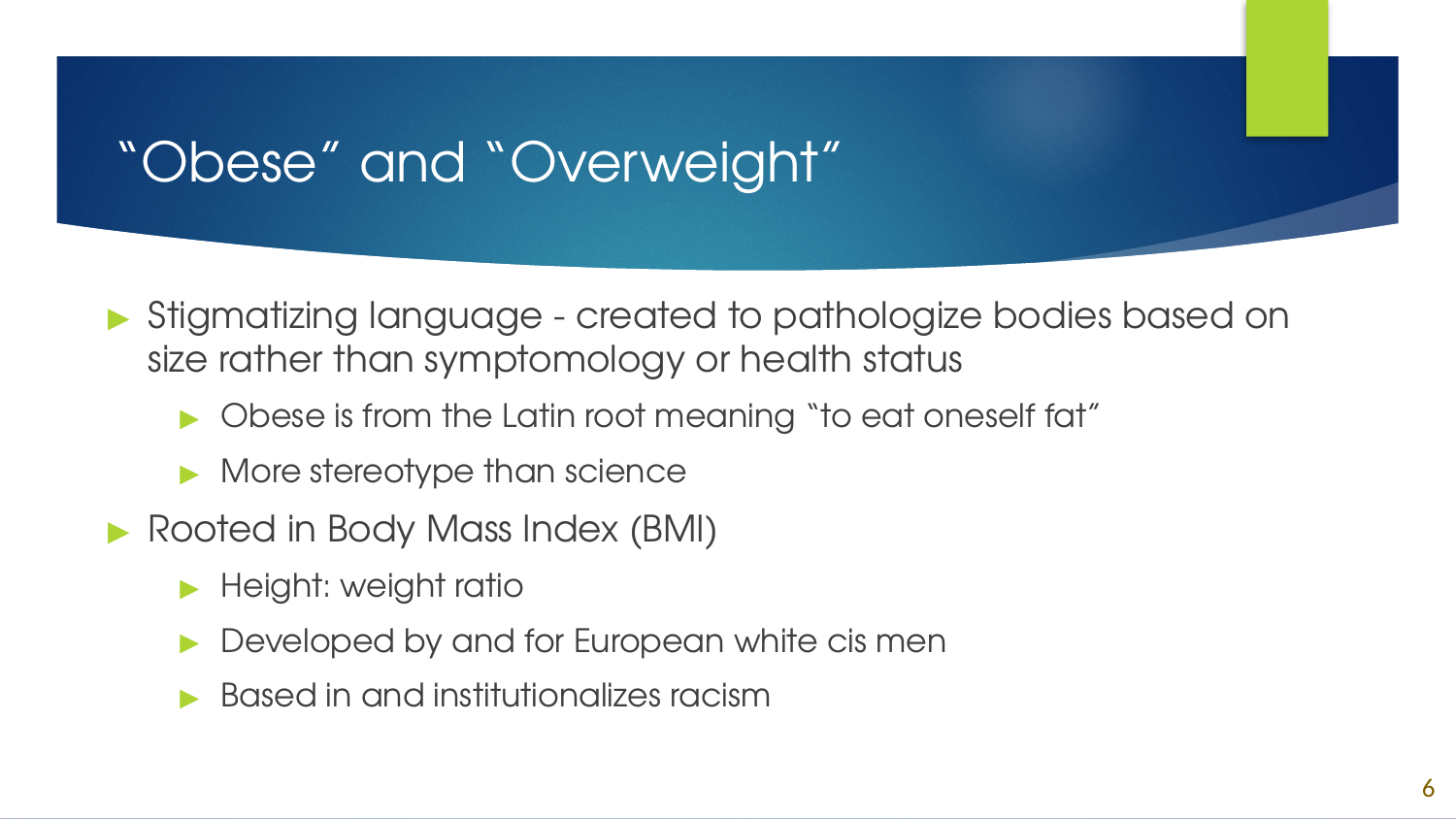

# “Obese” and “Overweight”
Stigmatizing language - created to pathologize bodies based on size rather than symptomology or health status
Obese is from the Latin root meaning “to eat oneself fat”
More stereotype than science
Rooted in Body Mass Index (BMI)
Height: weight ratio
Developed by and for European white cis men
Based in and institutionalizes racism
6